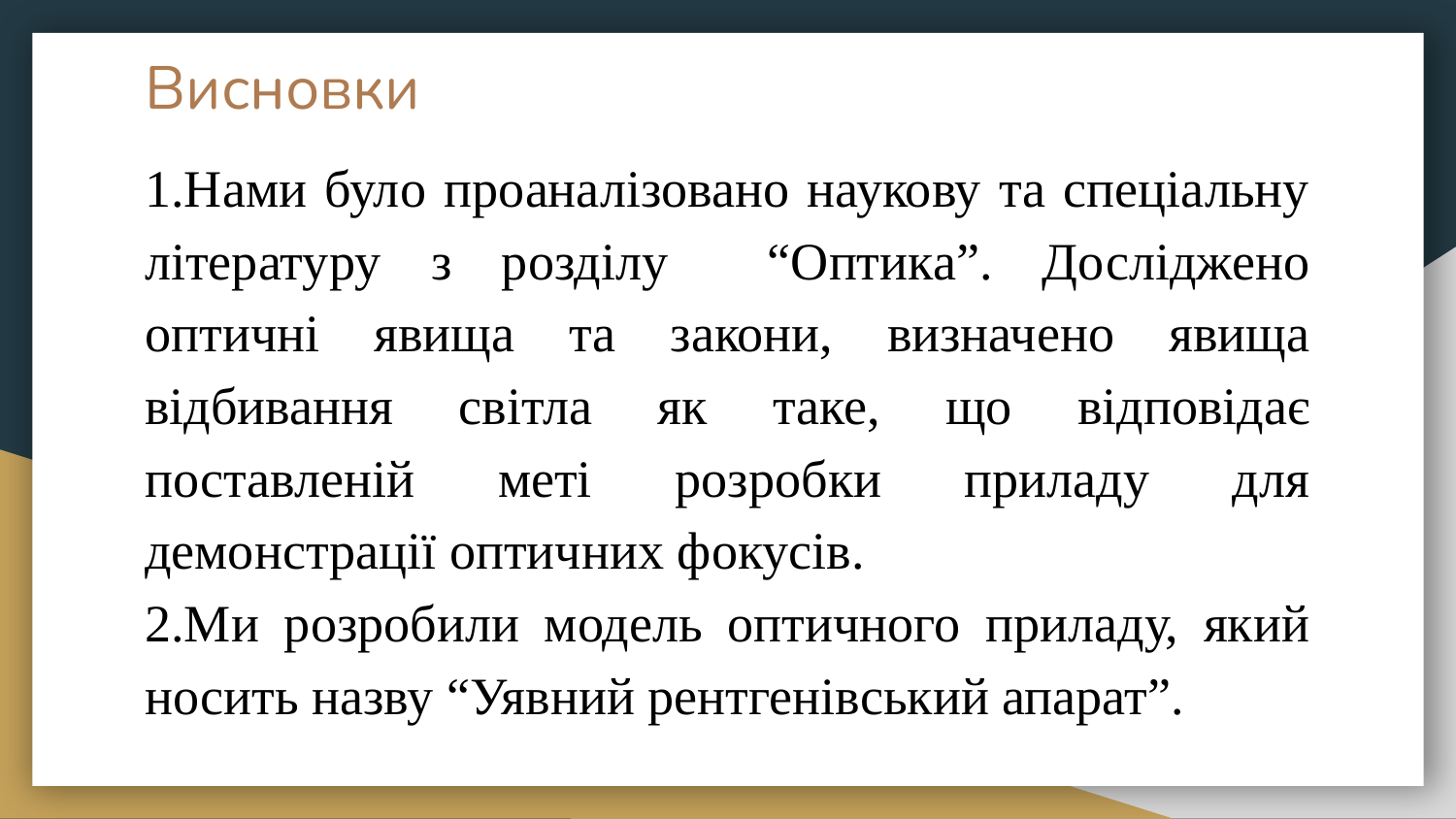

# Висновки
Нами було проаналізовано наукову та спеціальну літературу з розділу  “Оптика”. Досліджено оптичні явища та закони, визначено явища відбивання світла як таке, що відповідає поставленій меті розробки приладу для демонстрації оптичних фокусів.
Ми розробили модель оптичного приладу, який носить назву “Уявний рентгенівський апарат”.